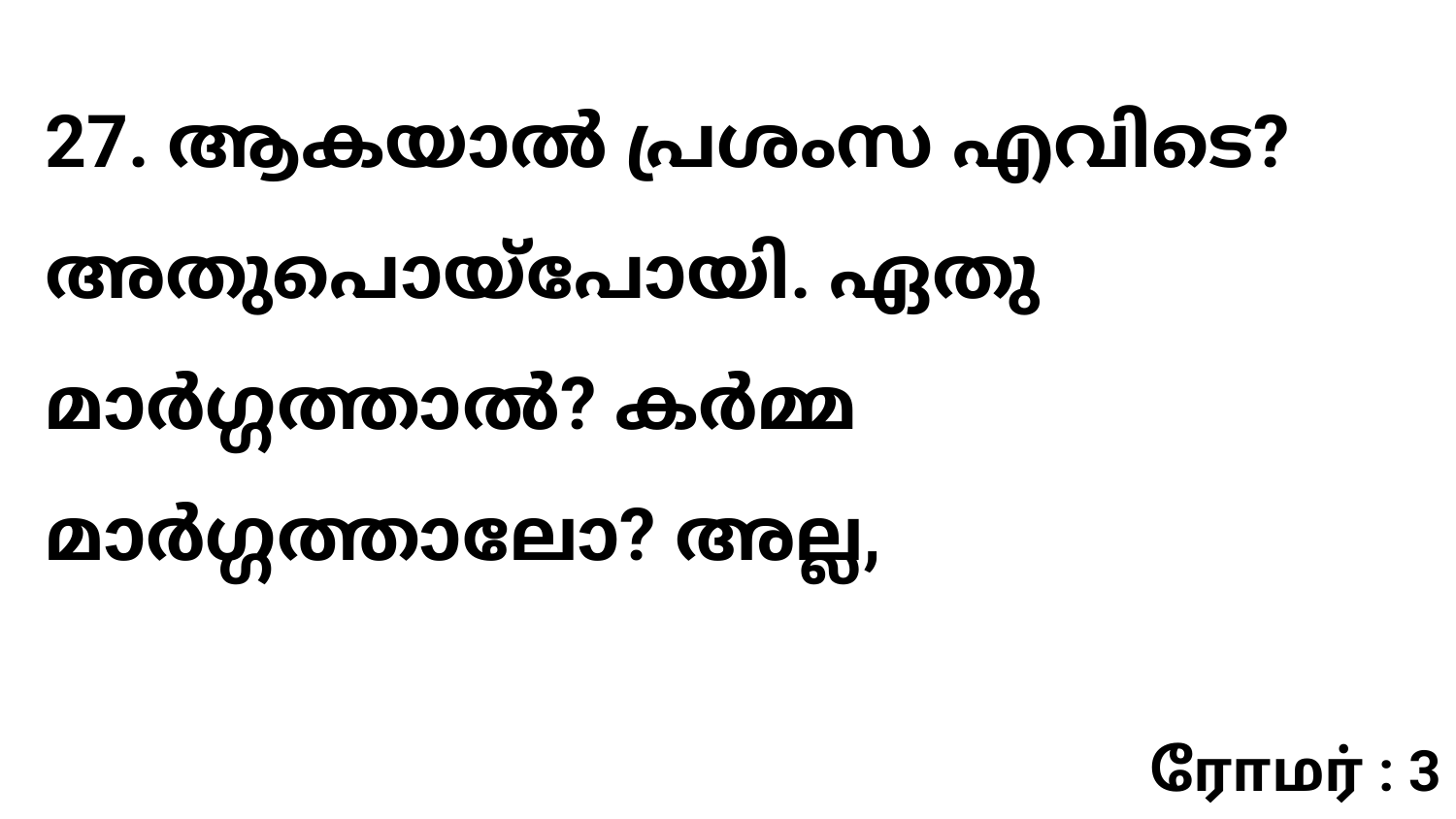

27. ആകയാൽ പ്രശംസ എവിടെ? അതുപൊയ്പോയി. ഏതു മാർഗ്ഗത്താൽ? കർമ്മ മാർഗ്ഗത്താലോ? അല്ല,
ரோமர் : 3